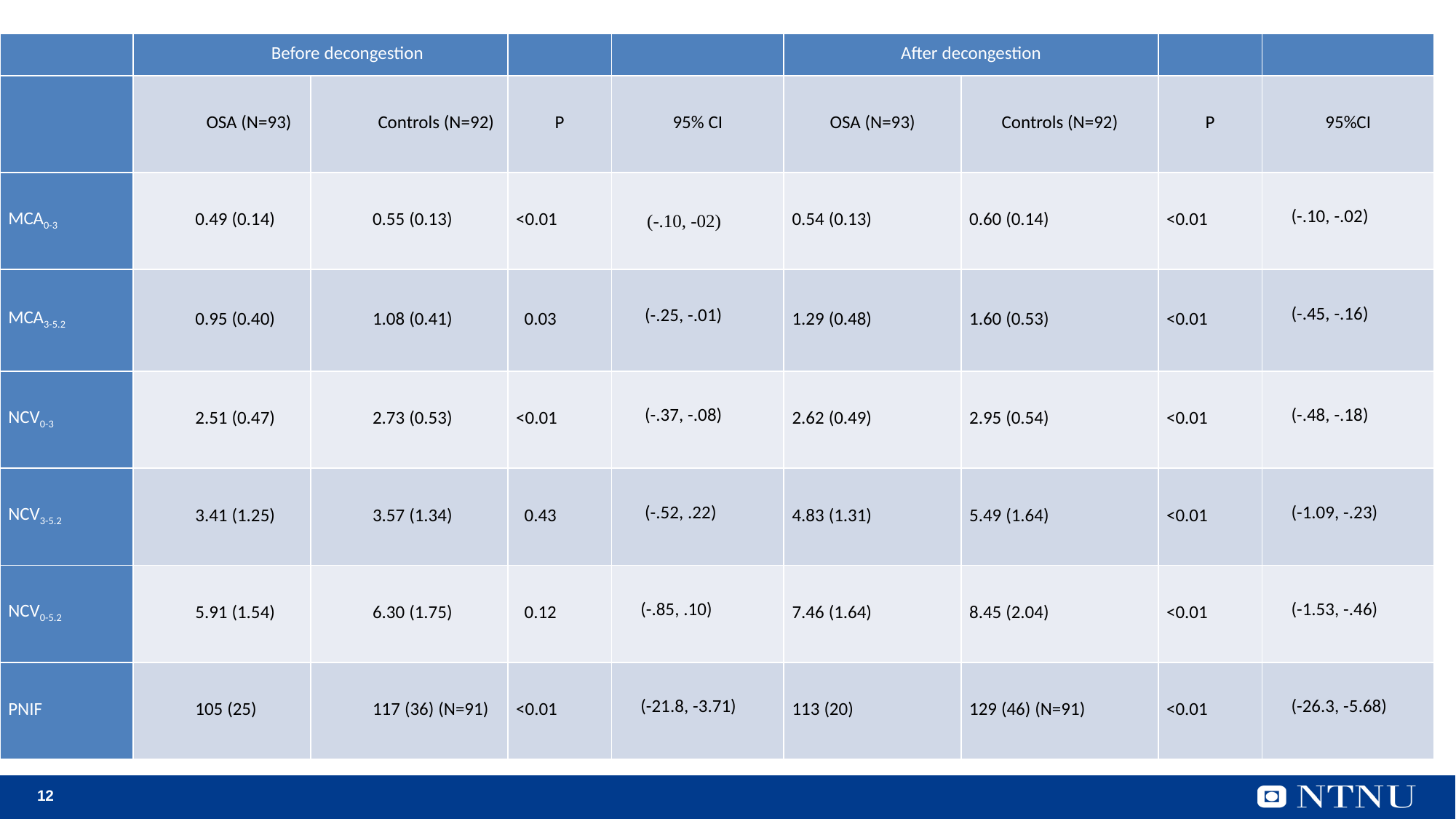

#
|  | Before decongestion |  |  |  | After decongestion |  |  |  |
| --- | --- | --- | --- | --- | --- | --- | --- | --- |
|  | OSA (N=93) | Controls (N=92) | P | 95% CI | OSA (N=93) | Controls (N=92) | P | 95%CI |
| MCA0-3 | 0.49 (0.14) | 0.55 (0.13) | <0.01 | (-.10, -02) | 0.54 (0.13) | 0.60 (0.14) | <0.01 | (-.10, -.02) |
| MCA3-5.2 | 0.95 (0.40) | 1.08 (0.41) | 0.03 | (-.25, -.01) | 1.29 (0.48) | 1.60 (0.53) | <0.01 | (-.45, -.16) |
| NCV0-3 | 2.51 (0.47) | 2.73 (0.53) | <0.01 | (-.37, -.08) | 2.62 (0.49) | 2.95 (0.54) | <0.01 | (-.48, -.18) |
| NCV3-5.2 | 3.41 (1.25) | 3.57 (1.34) | 0.43 | (-.52, .22) | 4.83 (1.31) | 5.49 (1.64) | <0.01 | (-1.09, -.23) |
| NCV0-5.2 | 5.91 (1.54) | 6.30 (1.75) | 0.12 | (-.85, .10) | 7.46 (1.64) | 8.45 (2.04) | <0.01 | (-1.53, -.46) |
| PNIF | 105 (25) | 117 (36) (N=91) | <0.01 | (-21.8, -3.71) | 113 (20) | 129 (46) (N=91) | <0.01 | (-26.3, -5.68) |